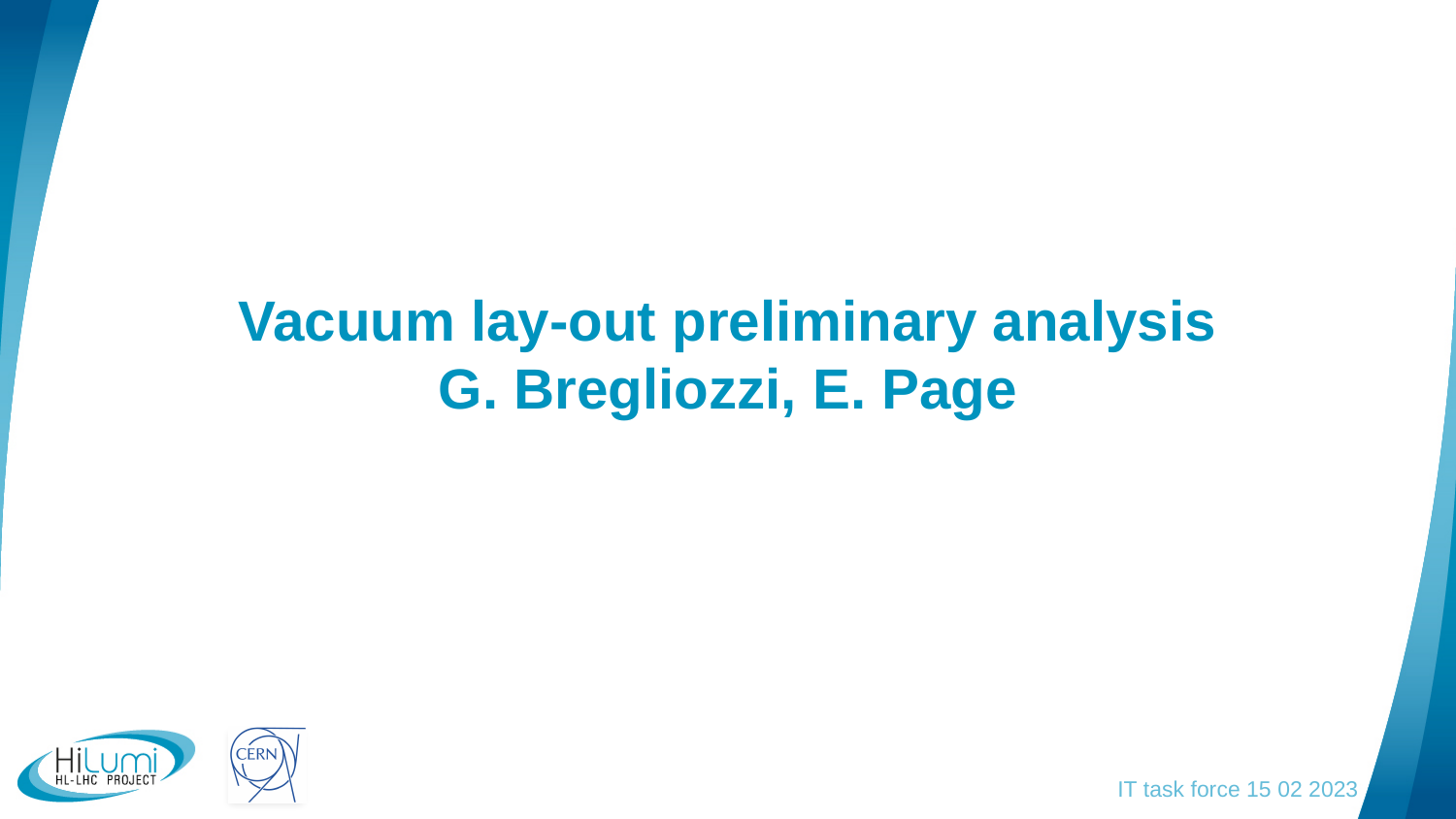

# Vacuum lay-out preliminary analysis G. Bregliozzi, E. Page
IT task force 15 02 2023